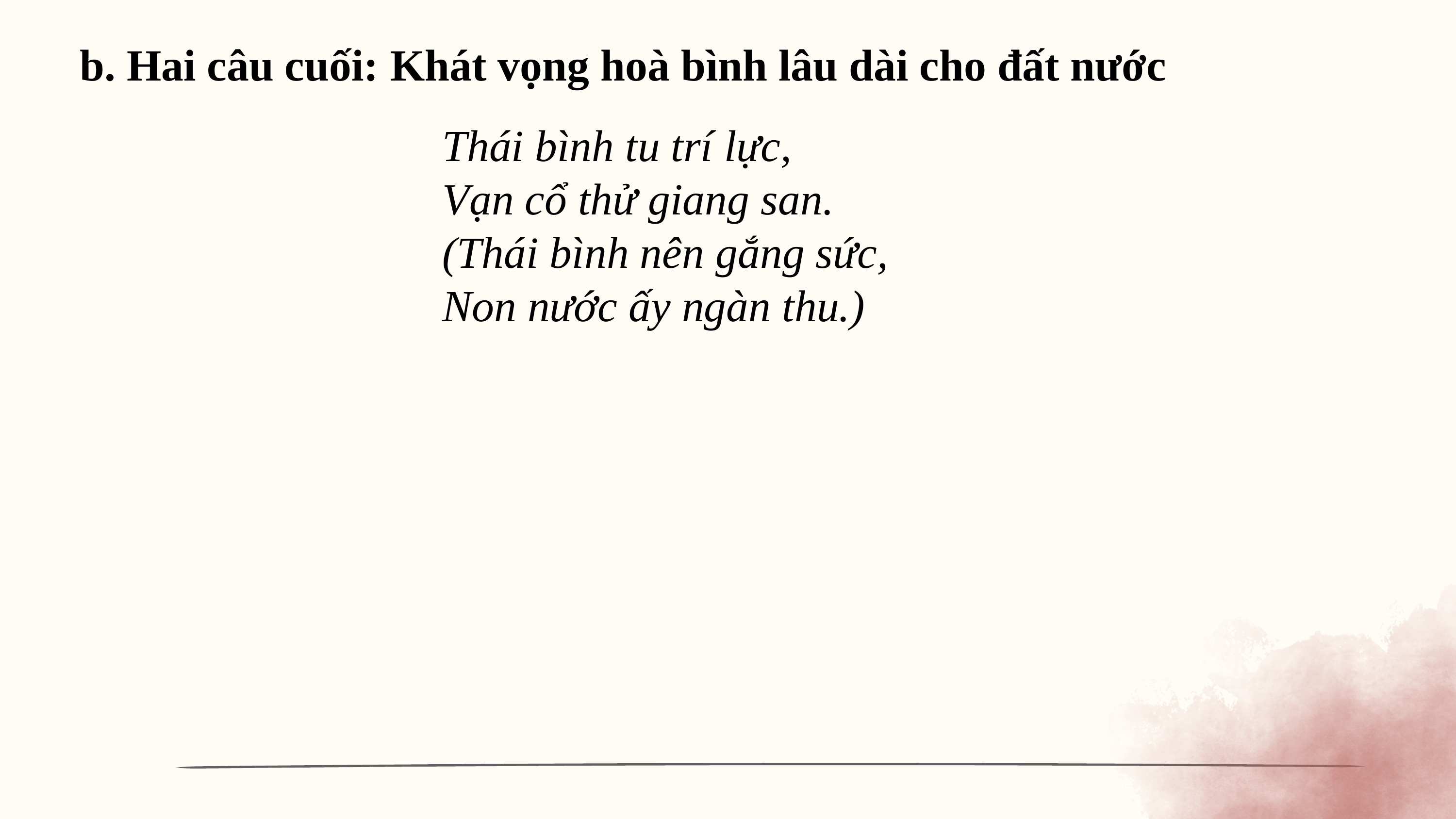

b. Hai câu cuối: Khát vọng hoà bình lâu dài cho đất nước
Thái bình tu trí lực,
Vạn cổ thử giang san.
(Thái bình nên gắng sức,
Non nước ấy ngàn thu.)